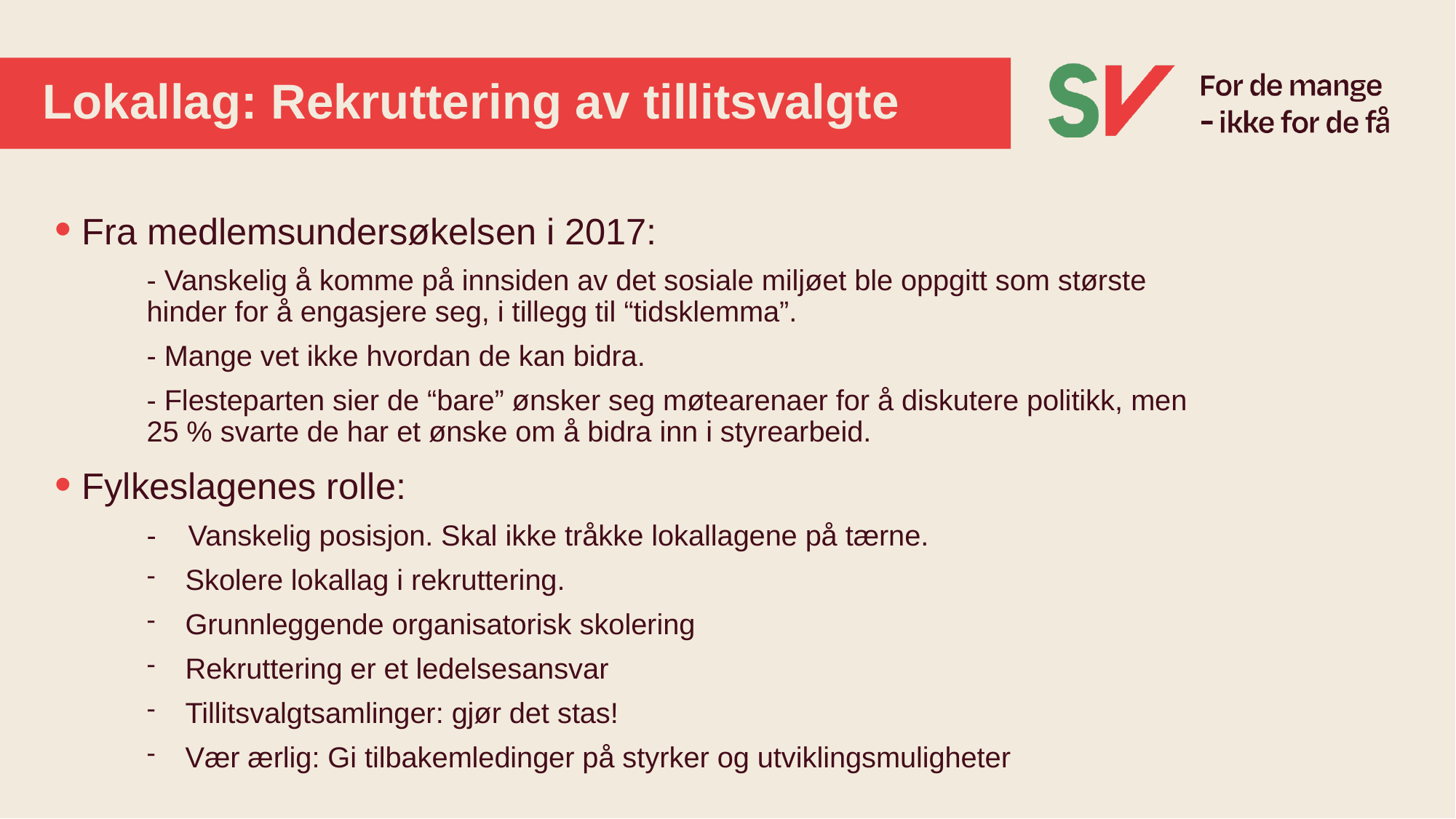

# Lokallag: Rekruttering av tillitsvalgte
Fra medlemsundersøkelsen i 2017:
- Vanskelig å komme på innsiden av det sosiale miljøet ble oppgitt som største hinder for å engasjere seg, i tillegg til “tidsklemma”.
- Mange vet ikke hvordan de kan bidra.
- Flesteparten sier de “bare” ønsker seg møtearenaer for å diskutere politikk, men 25 % svarte de har et ønske om å bidra inn i styrearbeid.
Fylkeslagenes rolle:
-    Vanskelig posisjon. Skal ikke tråkke lokallagene på tærne.
Skolere lokallag i rekruttering.
Grunnleggende organisatorisk skolering
Rekruttering er et ledelsesansvar
Tillitsvalgtsamlinger: gjør det stas!
Vær ærlig: Gi tilbakemledinger på styrker og utviklingsmuligheter